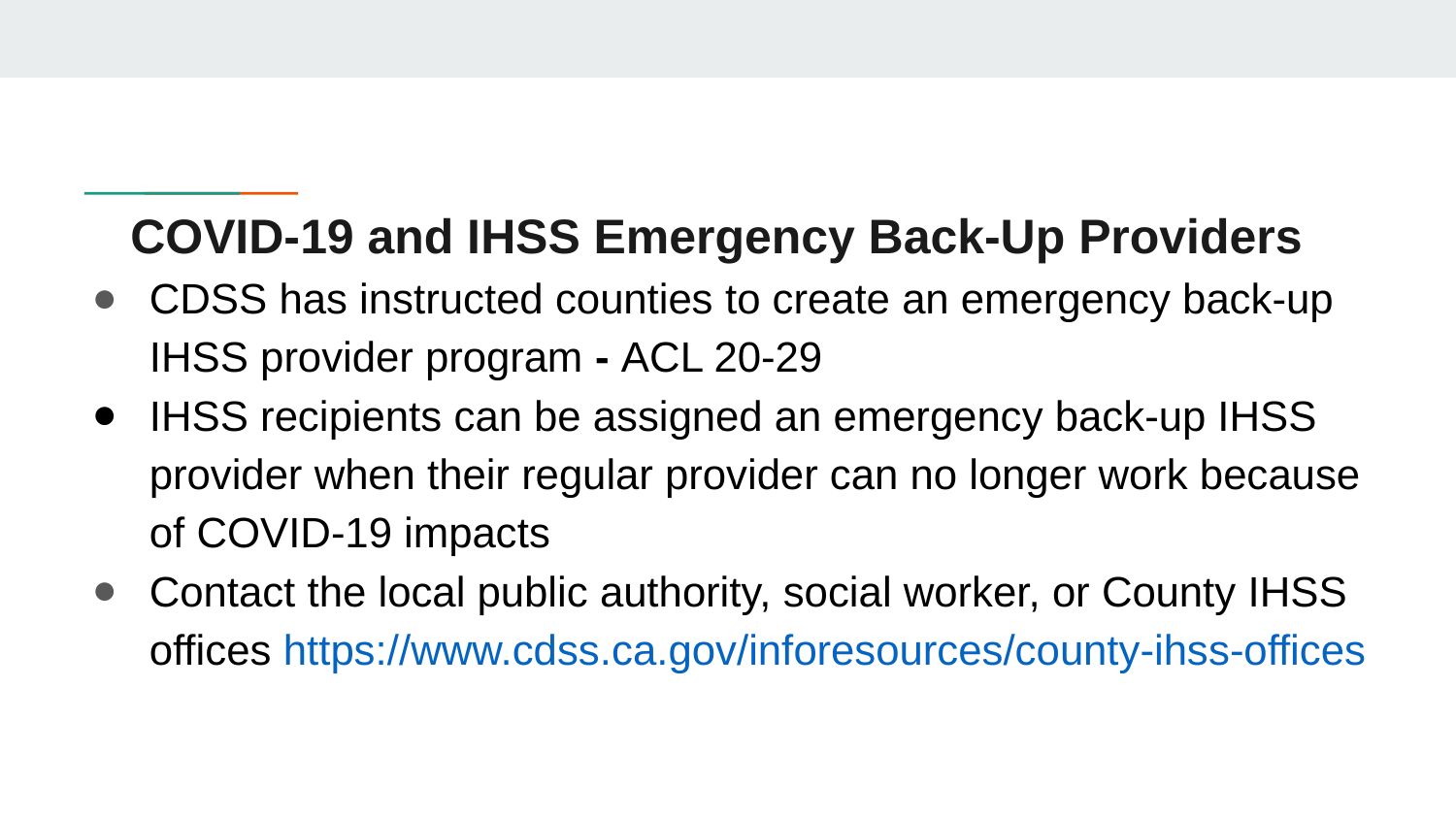

# COVID-19 and IHSS Emergency Back-Up Providers
CDSS has instructed counties to create an emergency back-up IHSS provider program - ACL 20-29
IHSS recipients can be assigned an emergency back-up IHSS provider when their regular provider can no longer work because of COVID-19 impacts
Contact the local public authority, social worker, or County IHSS offices https://www.cdss.ca.gov/inforesources/county-ihss-offices